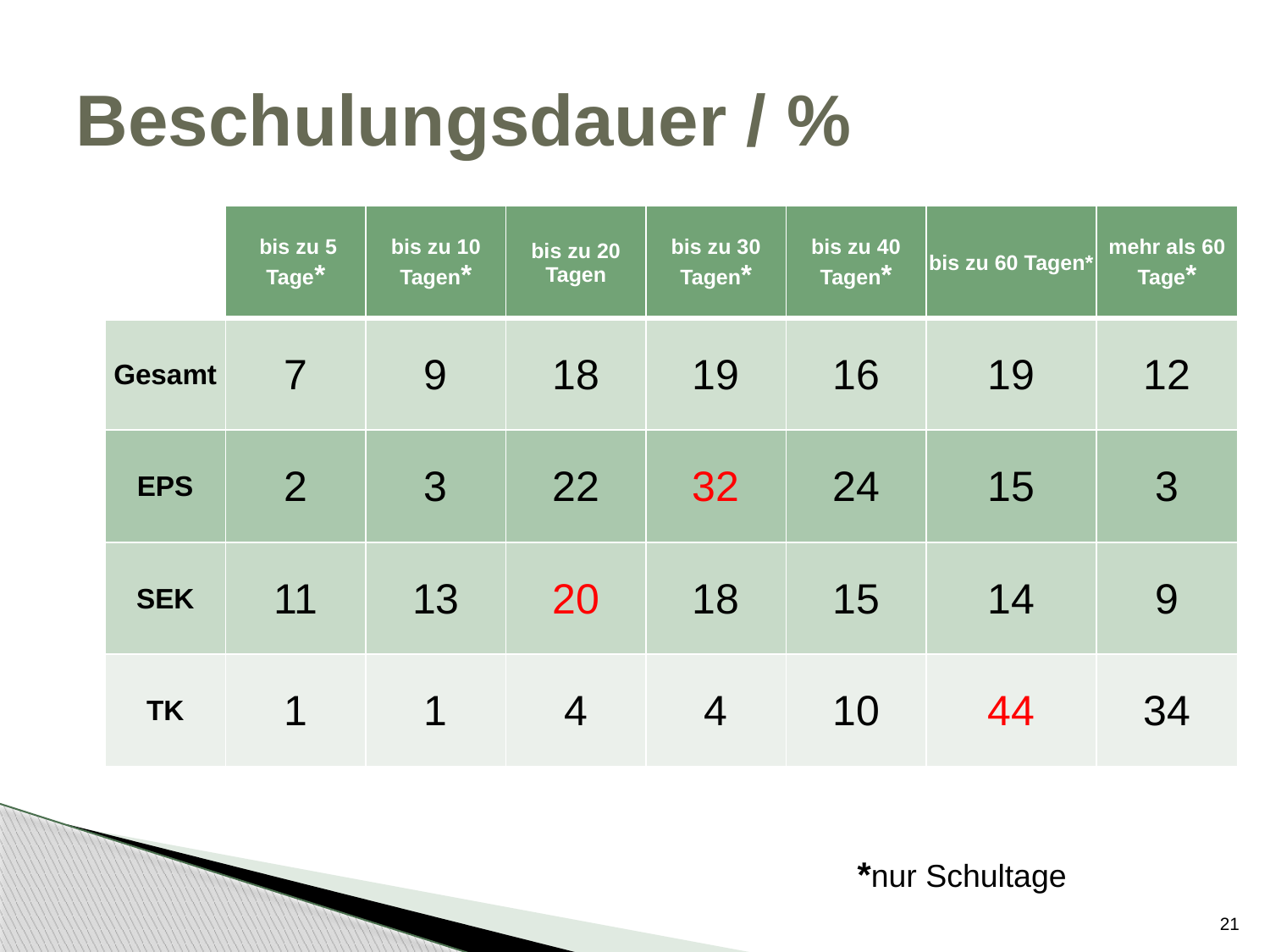

# Beschulungsdauer / %
|  | bis zu 5 Tage\* | bis zu 10 Tagen\* | bis zu 20 Tagen | bis zu 30 Tagen\* | bis zu 40 Tagen\* | bis zu 60 Tagen\* | mehr als 60 Tage\* |
| --- | --- | --- | --- | --- | --- | --- | --- |
| Gesamt | 7 | 9 | 18 | 19 | 16 | 19 | 12 |
| EPS | 2 | 3 | 22 | 32 | 24 | 15 | 3 |
| SEK | 11 | 13 | 20 | 18 | 15 | 14 | 9 |
| TK | 1 | 1 | 4 | 4 | 10 | 44 | 34 |
*nur Schultage
21